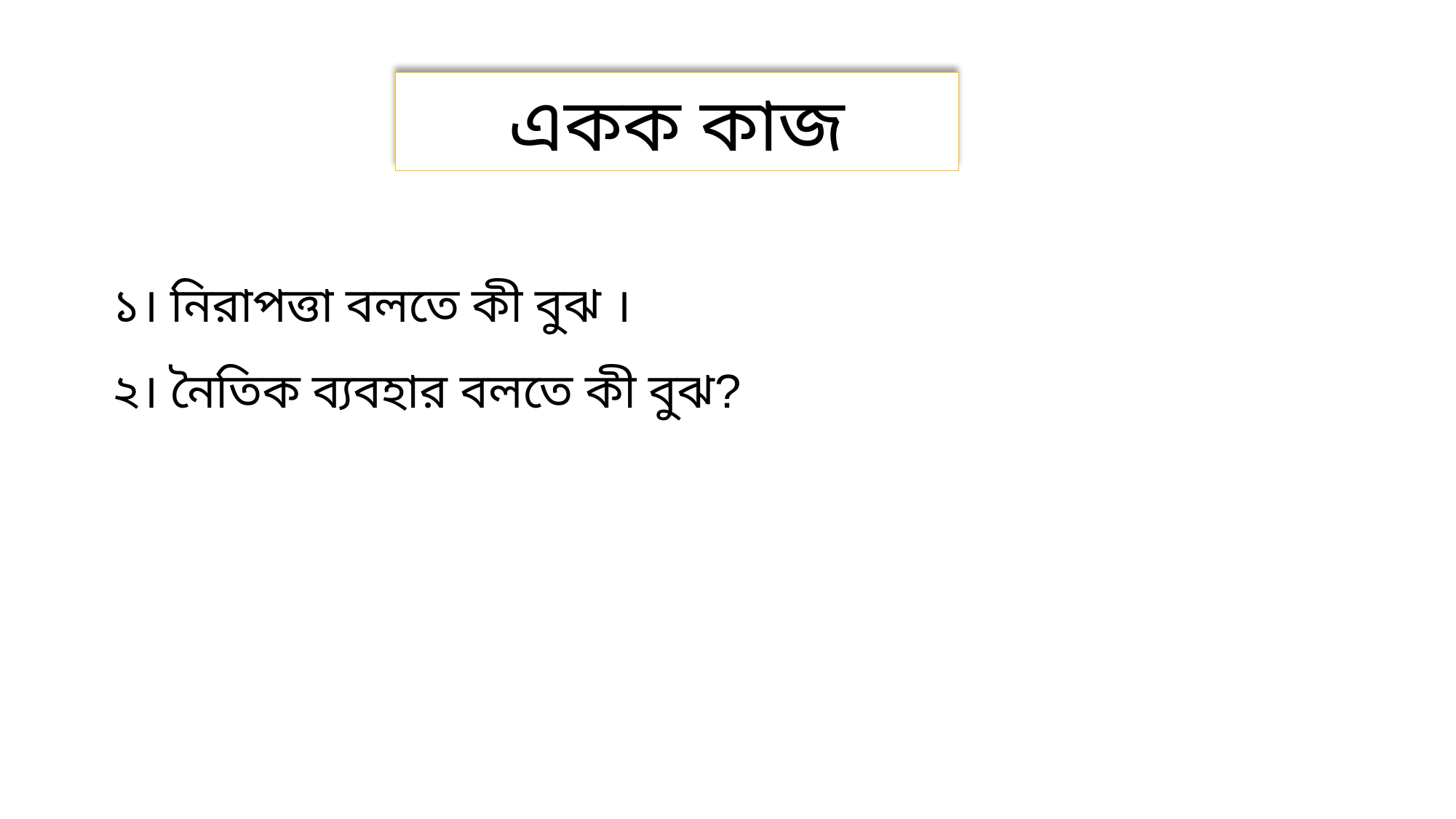

একক কাজ
১। নিরাপত্তা বলতে কী বুঝ ।
২। নৈতিক ব্যবহার বলতে কী বুঝ?